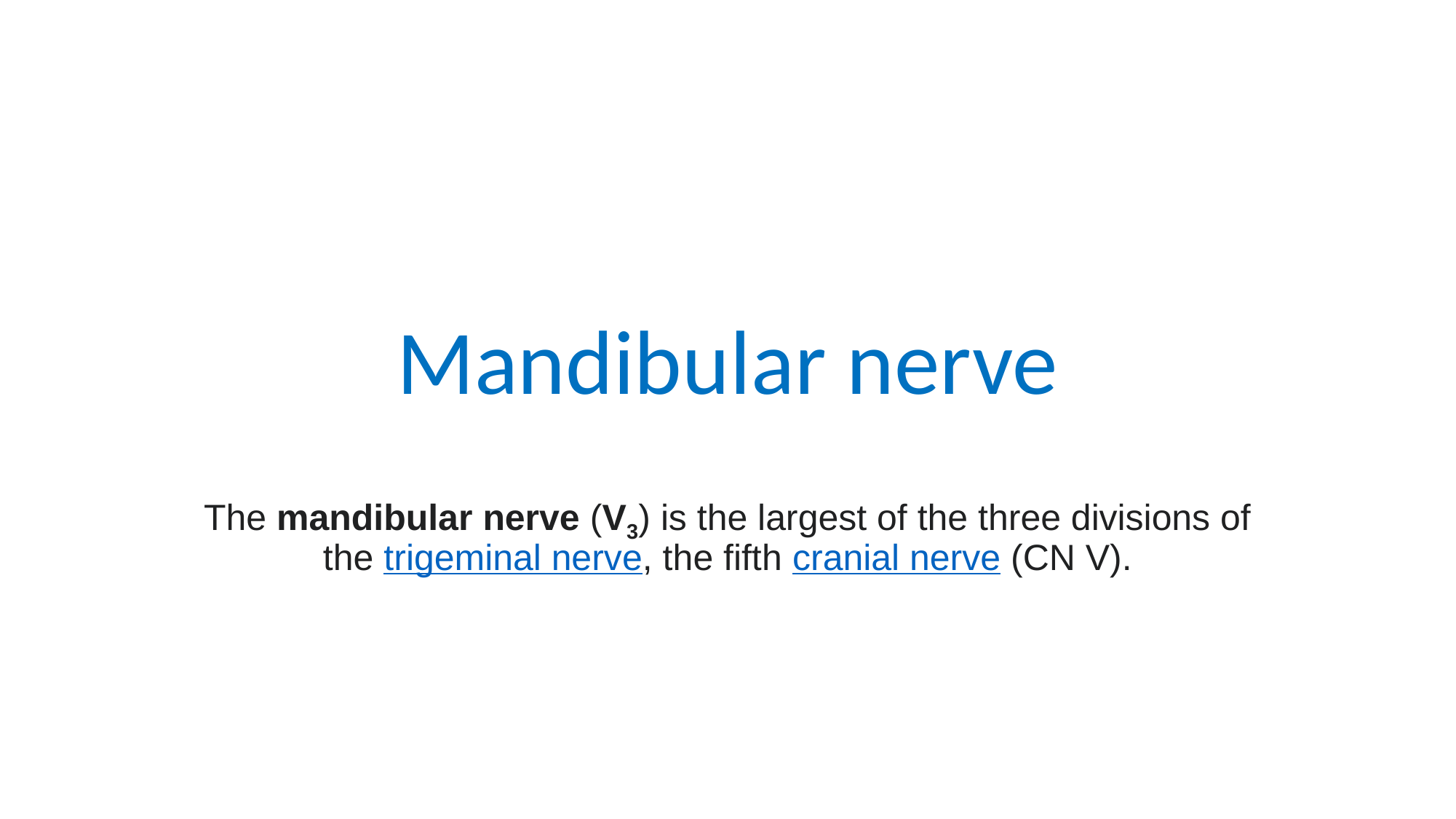

# Mandibular nerve

The mandibular nerve (V3) is the largest of the three divisions of the trigeminal nerve, the fifth cranial nerve (CN V).